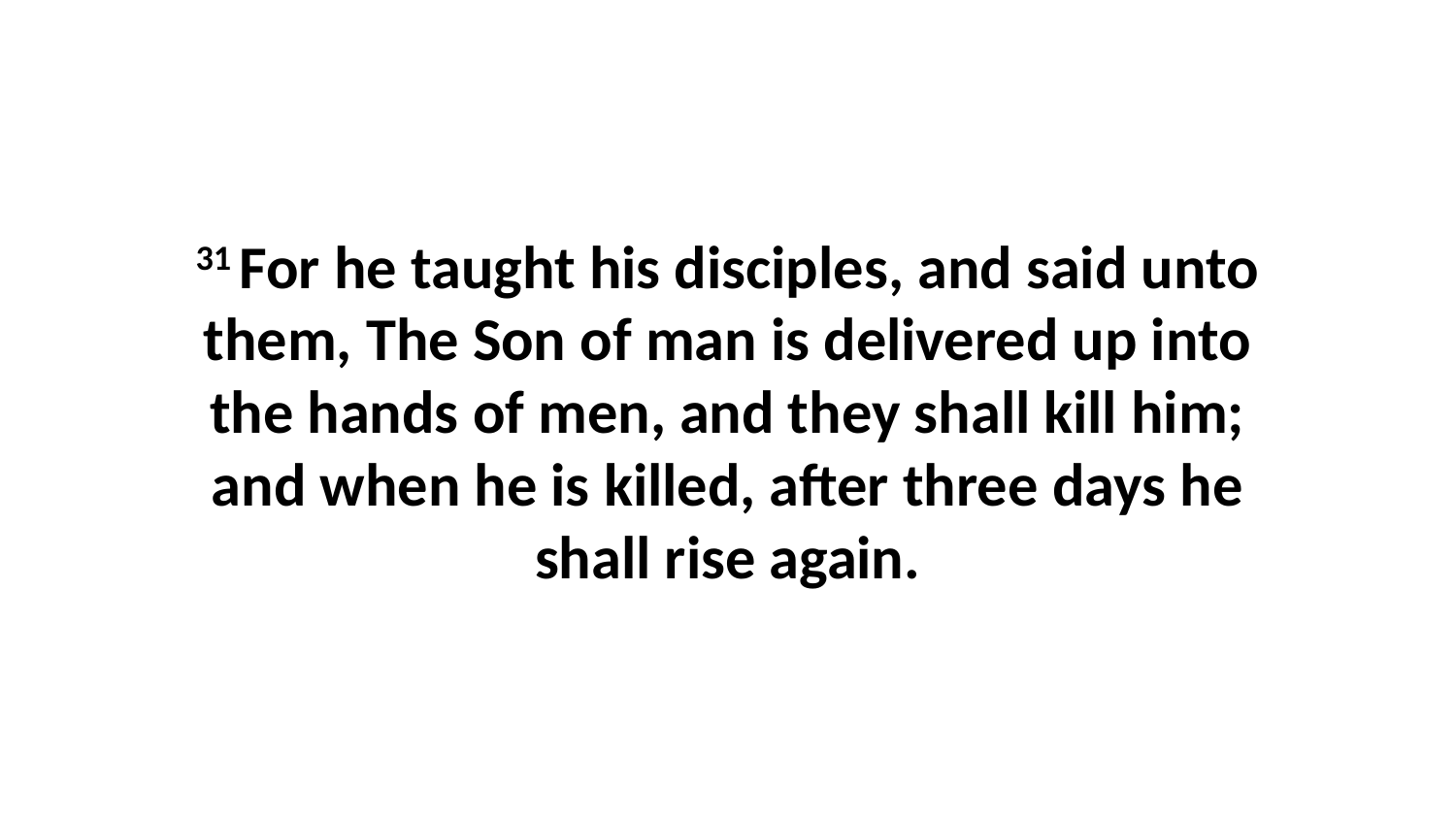

31 For he taught his disciples, and said unto them, The Son of man is delivered up into the hands of men, and they shall kill him; and when he is killed, after three days he shall rise again.